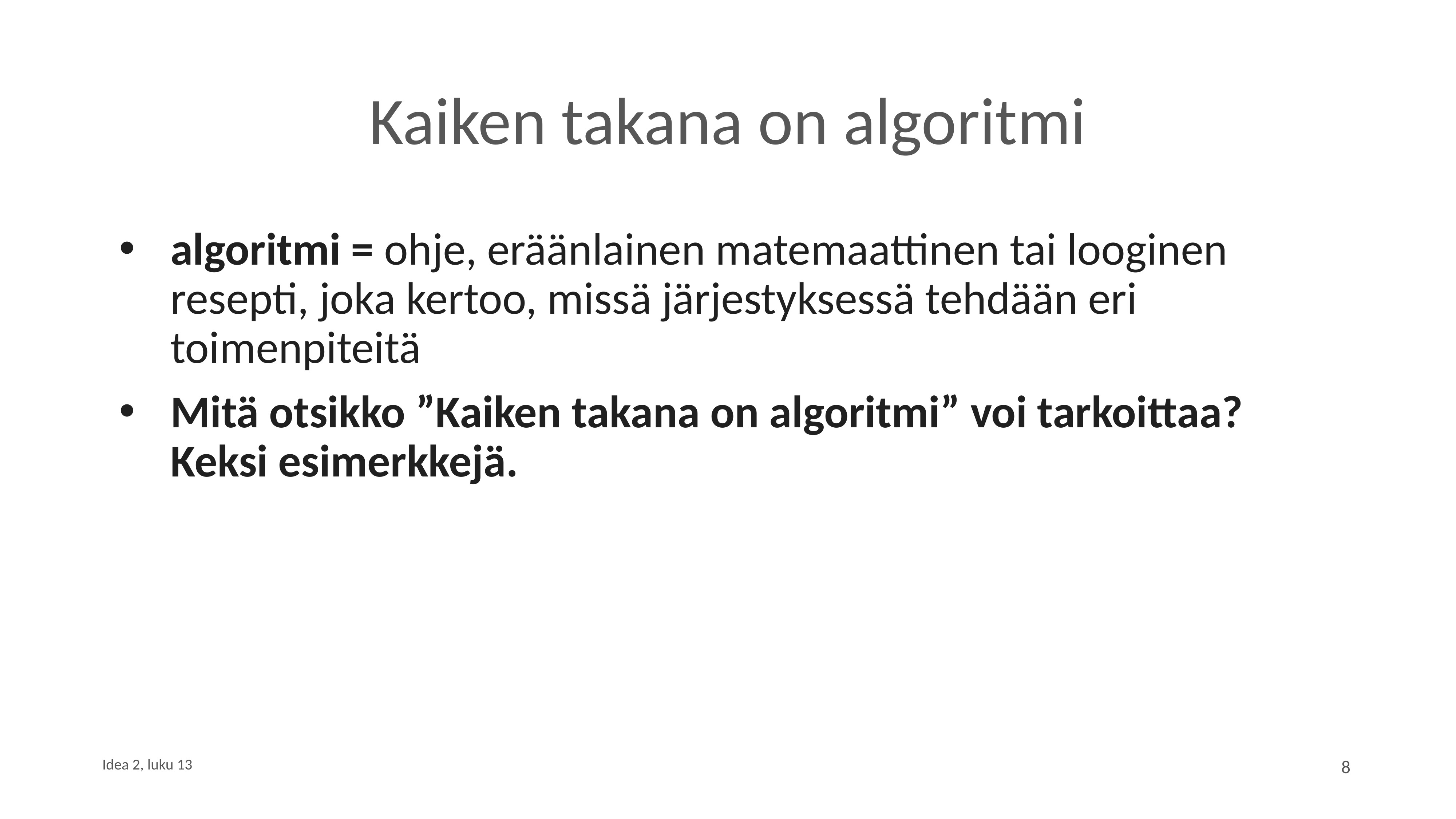

# Kaiken takana on algoritmi
algoritmi = ohje, eräänlainen matemaattinen tai looginen resepti, joka kertoo, missä järjestyksessä tehdään eri toimenpiteitä
Mitä otsikko ”Kaiken takana on algoritmi” voi tarkoittaa? Keksi esimerkkejä.
8
Idea 2, luku 13